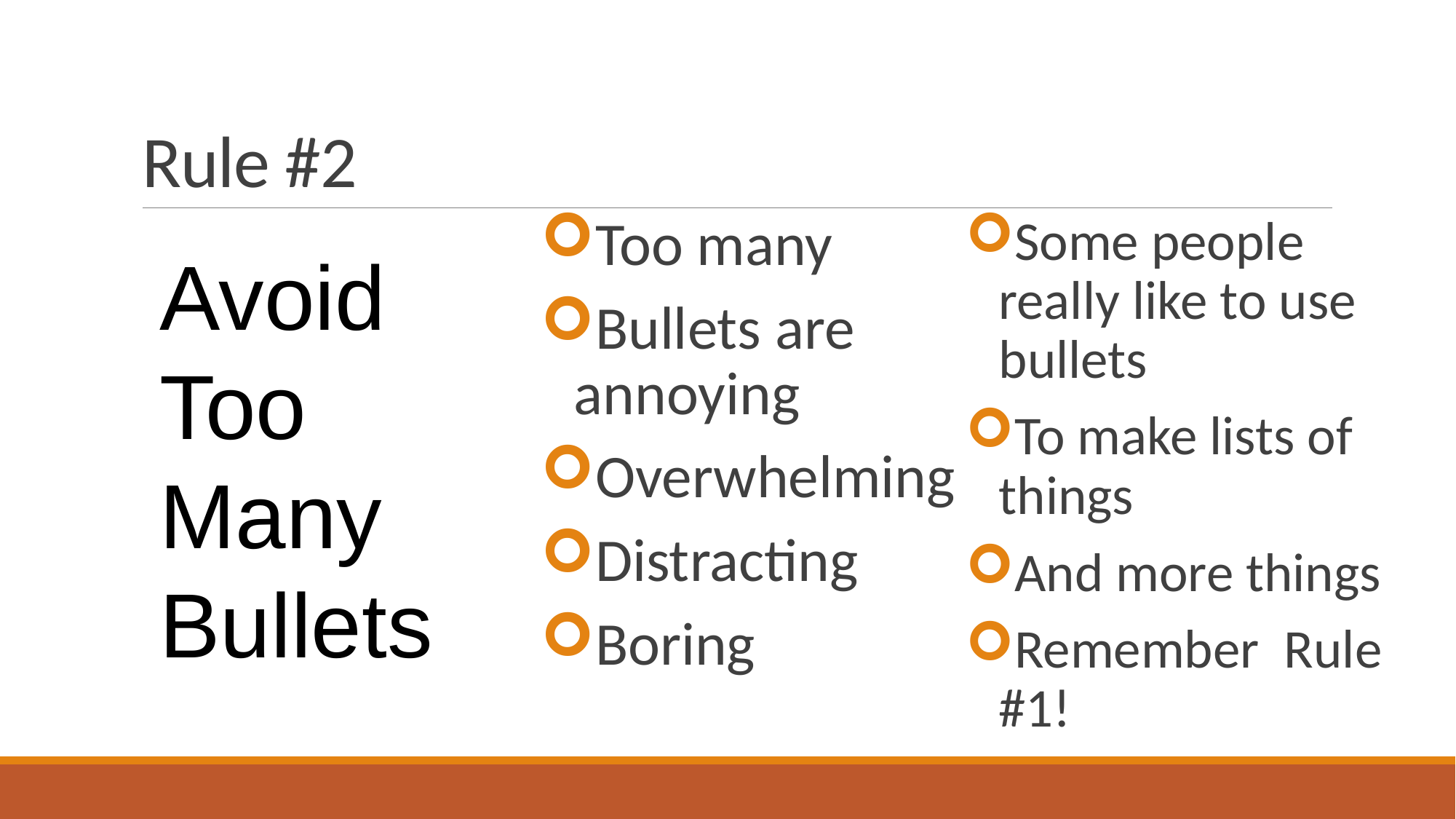

# Rule #2
Too many
Bullets are annoying
Overwhelming
Distracting
Boring

Some people really like to use bullets
To make lists of things
And more things
Remember  Rule #1!
Avoid Too Many Bullets